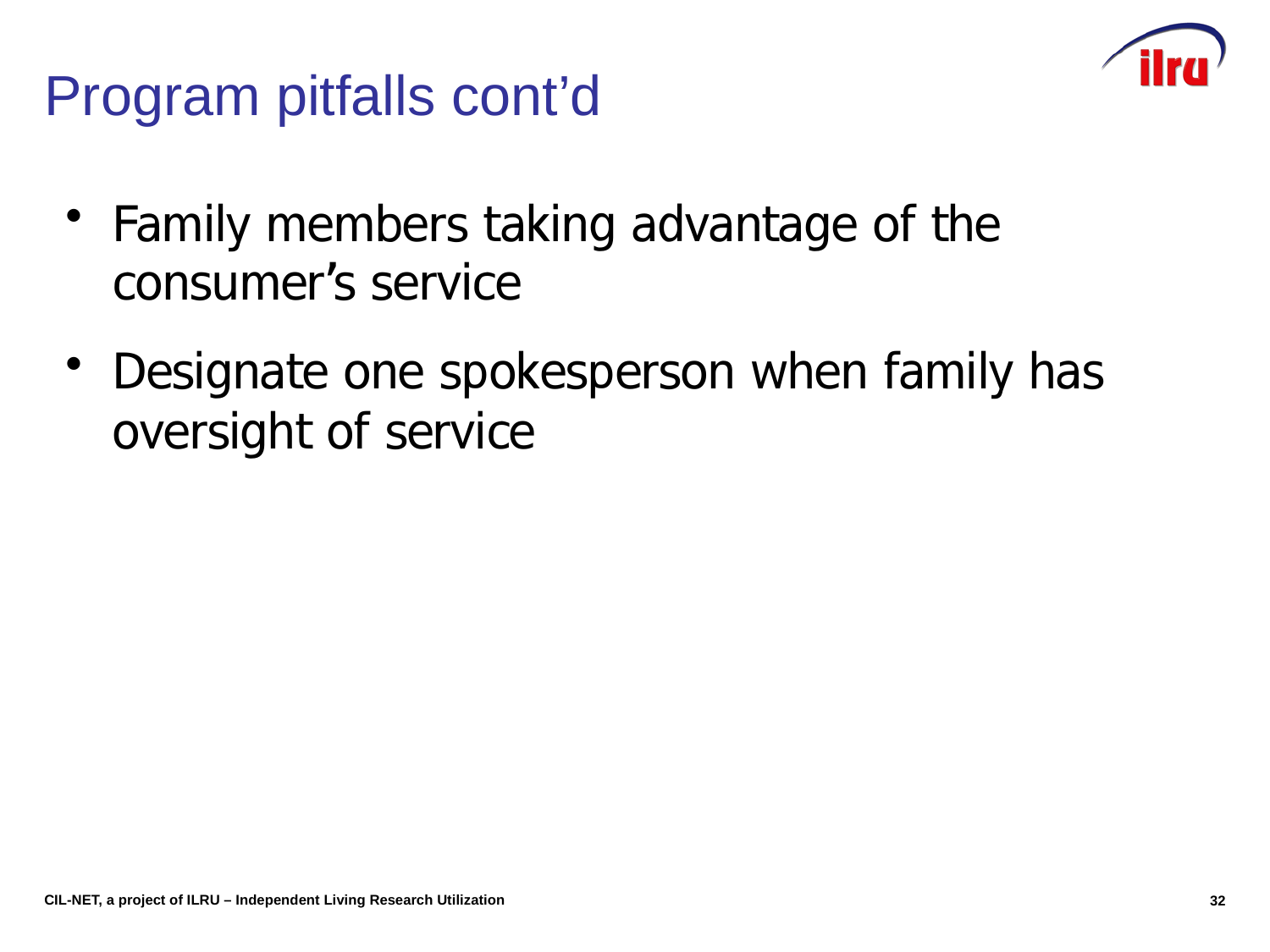

# Program pitfalls cont’d

Family members taking advantage of the consumer’s service

Designate one spokesperson when family has oversight of service